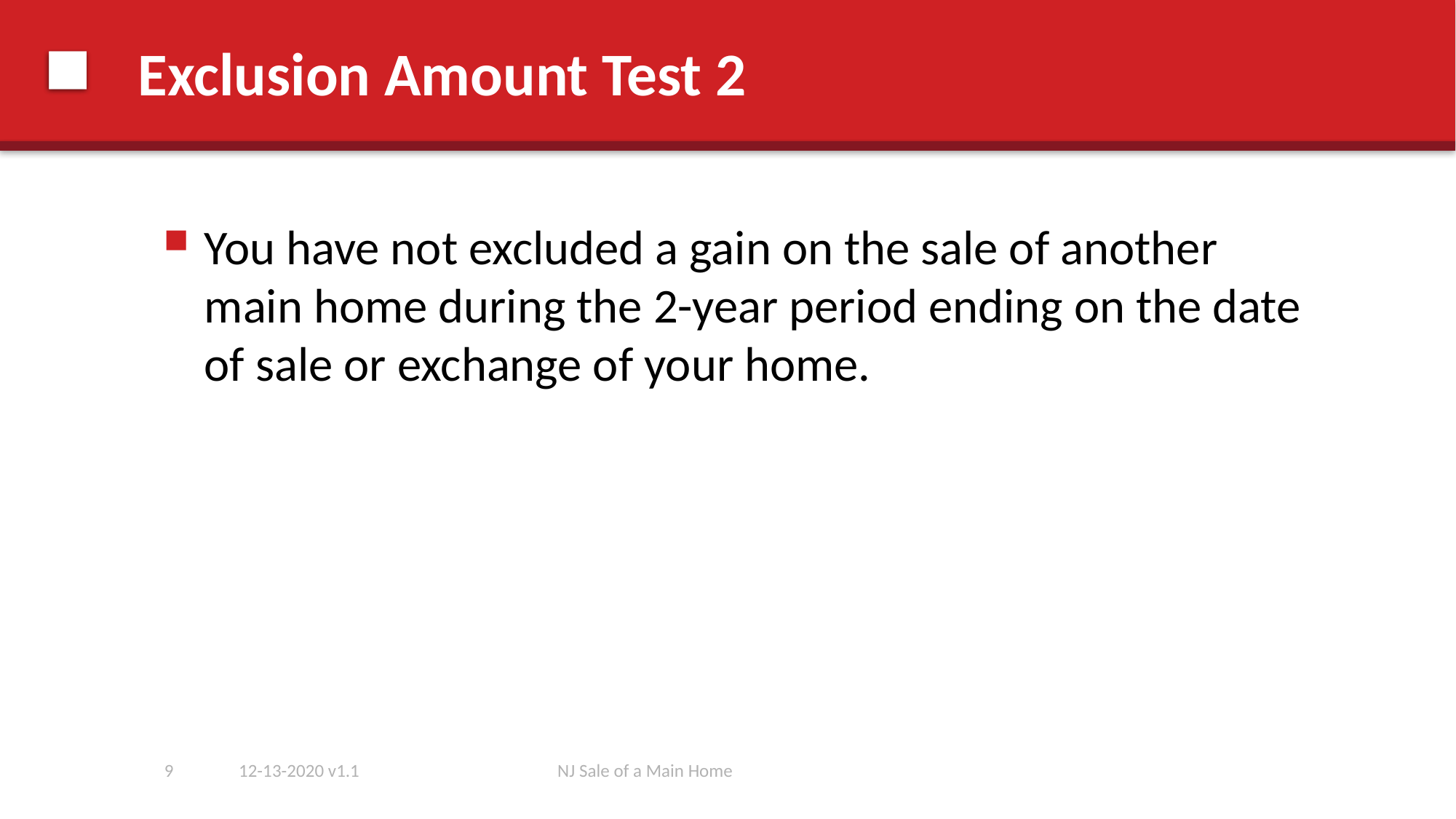

# Exclusion Amount Test 2
You have not excluded a gain on the sale of another main home during the 2-year period ending on the date of sale or exchange of your home.
9
12-13-2020 v1.1
NJ Sale of a Main Home